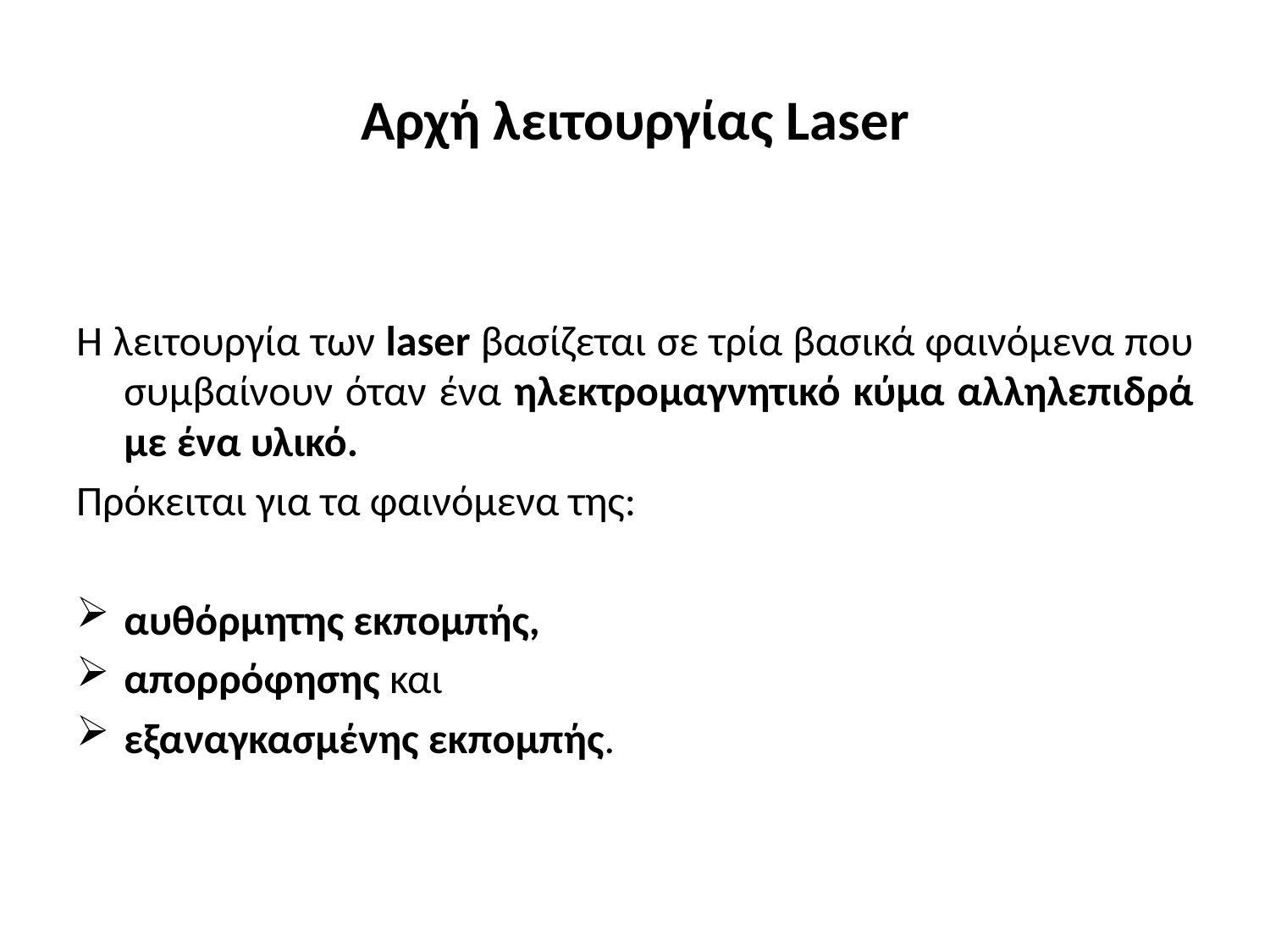

# Αρχή λειτουργίας Laser
Η λειτουργία των laser βασίζεται σε τρία βασικά φαινόμενα που συμβαίνουν όταν ένα ηλεκτρομαγνητικό κύμα αλληλεπιδρά με ένα υλικό.
Πρόκειται για τα φαινόμενα της:

αυθόρμητης εκπομπής,
απορρόφησης και
εξαναγκασμένης εκπομπής.